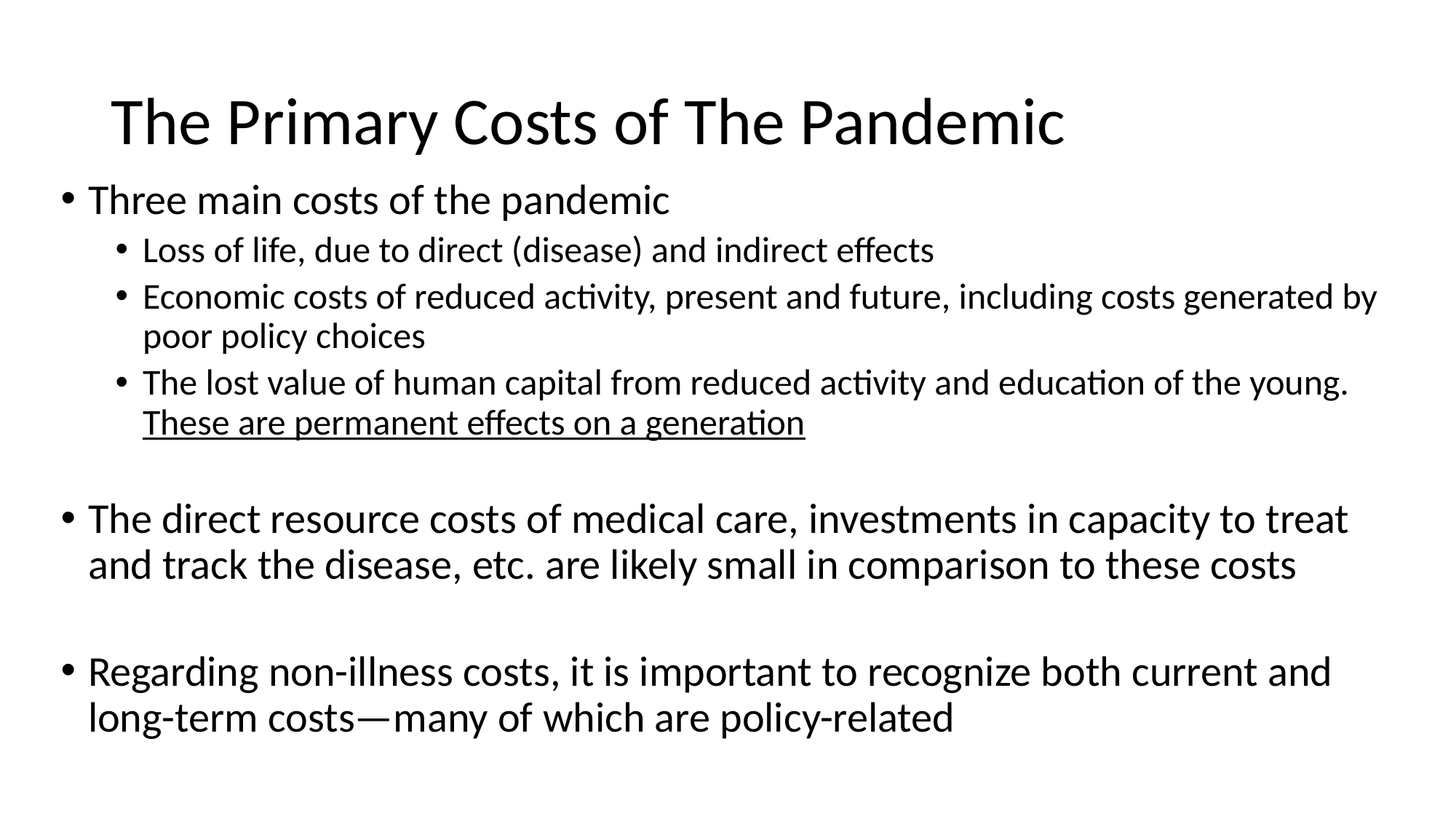

# The Primary Costs of The Pandemic
Three main costs of the pandemic
Loss of life, due to direct (disease) and indirect effects
Economic costs of reduced activity, present and future, including costs generated by poor policy choices
The lost value of human capital from reduced activity and education of the young.  These are permanent effects on a generation
The direct resource costs of medical care, investments in capacity to treat and track the disease, etc. are likely small in comparison to these costs
Regarding non-illness costs, it is important to recognize both current and long-term costs—many of which are policy-related